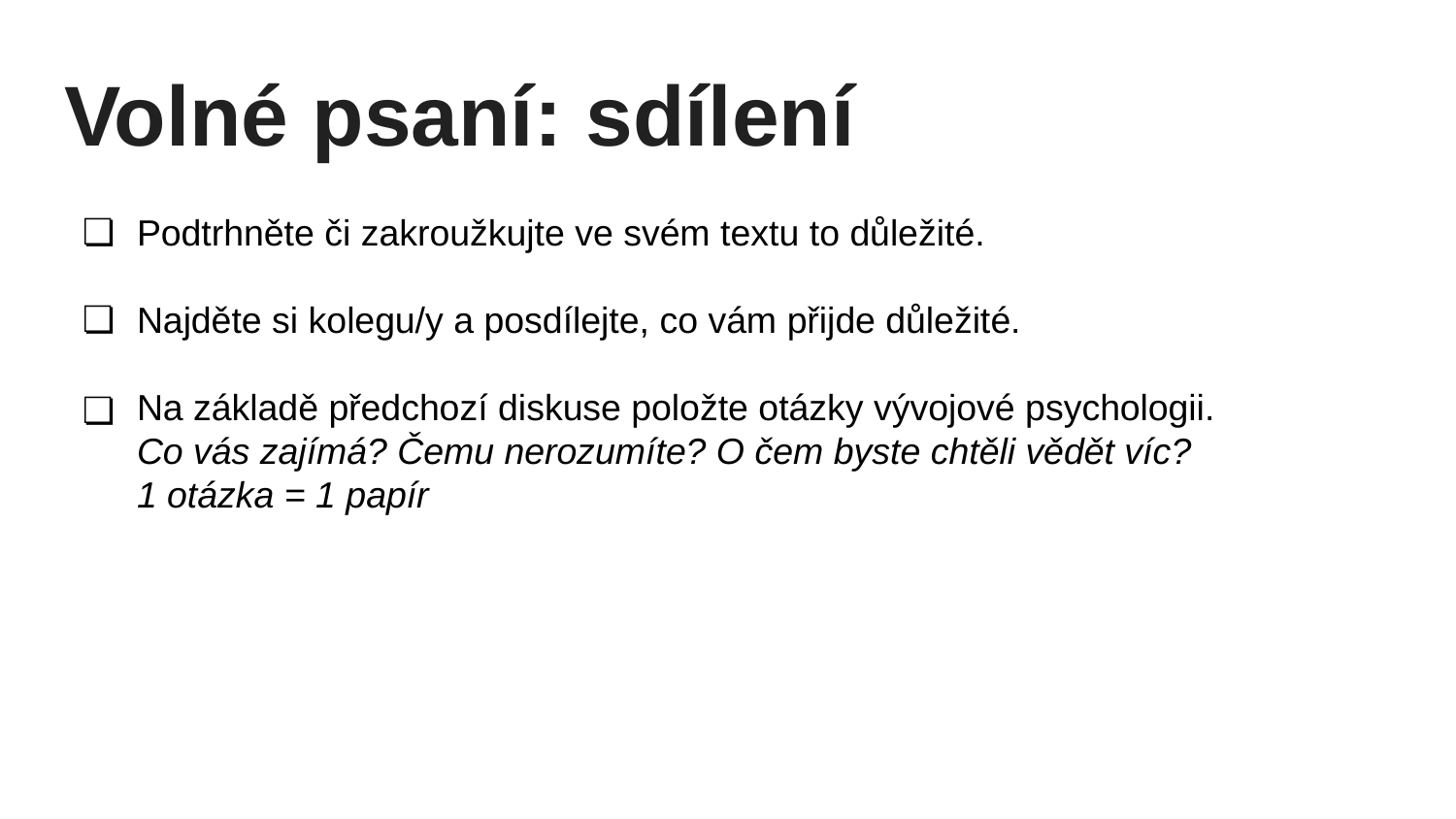

# Volné psaní: sdílení
Podtrhněte či zakroužkujte ve svém textu to důležité.

Najděte si kolegu/y a posdílejte, co vám přijde důležité.

Na základě předchozí diskuse položte otázky vývojové psychologii.
Co vás zajímá? Čemu nerozumíte? O čem byste chtěli vědět víc?
1 otázka = 1 papír